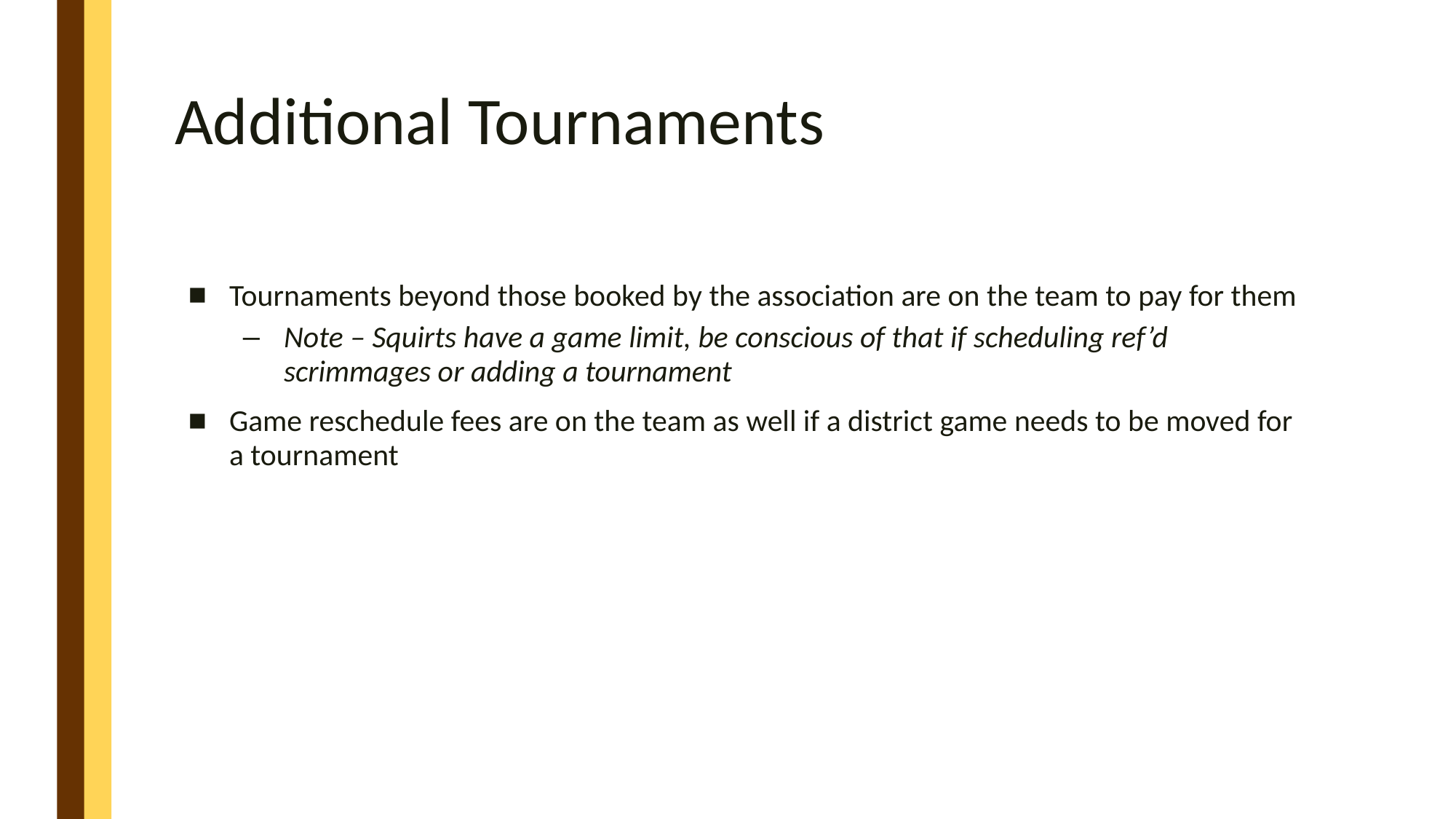

# Additional Tournaments
Tournaments beyond those booked by the association are on the team to pay for them
Note – Squirts have a game limit, be conscious of that if scheduling ref’d scrimmages or adding a tournament
Game reschedule fees are on the team as well if a district game needs to be moved for a tournament